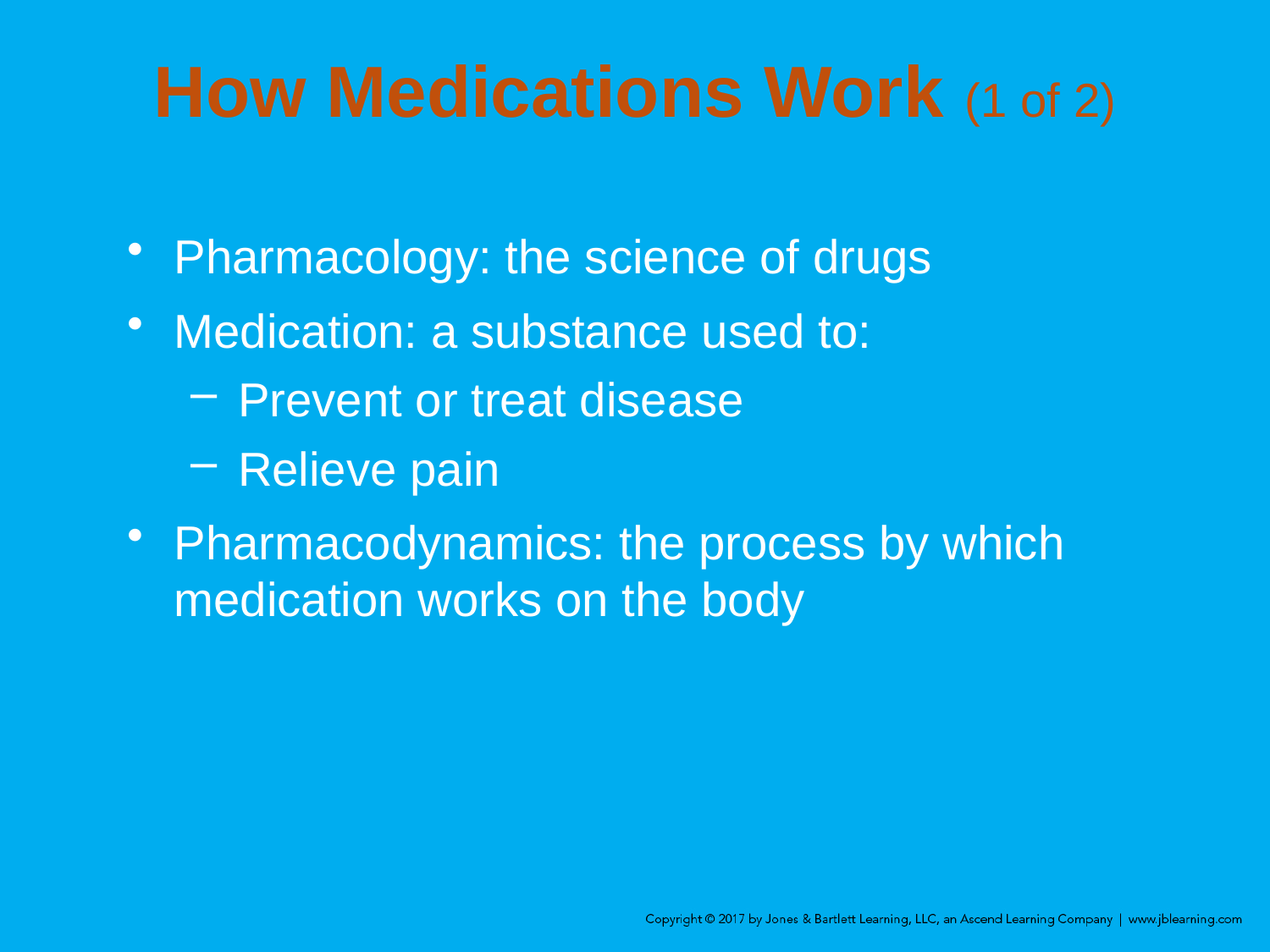

# How Medications Work (1 of 2)
Pharmacology: the science of drugs
Medication: a substance used to:
Prevent or treat disease
Relieve pain
Pharmacodynamics: the process by which medication works on the body